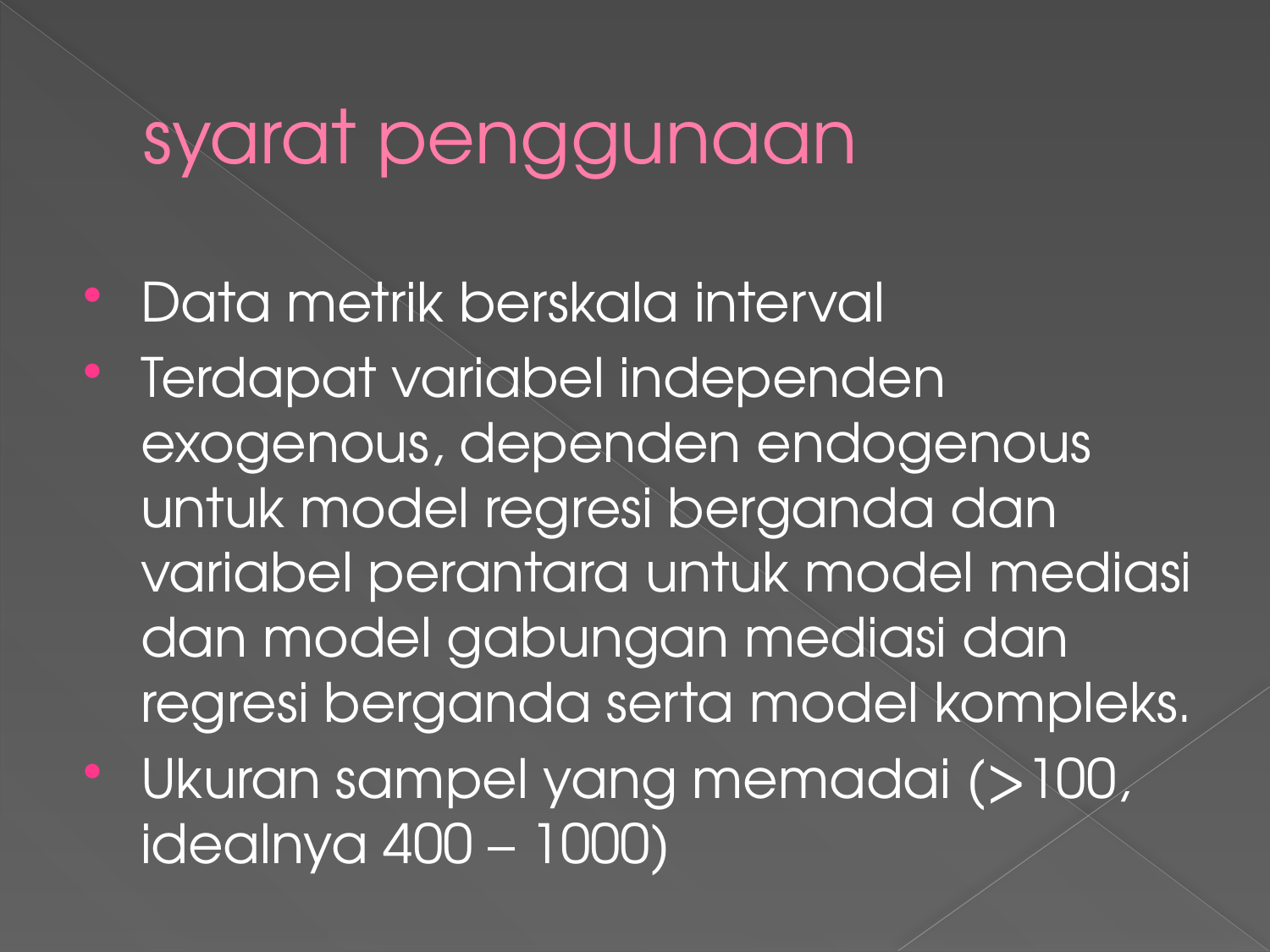

# syarat penggunaan
Data metrik berskala interval
Terdapat variabel independen exogenous, dependen endogenous untuk model regresi berganda dan variabel perantara untuk model mediasi dan model gabungan mediasi dan regresi berganda serta model kompleks.
Ukuran sampel yang memadai (>100, idealnya 400 – 1000)